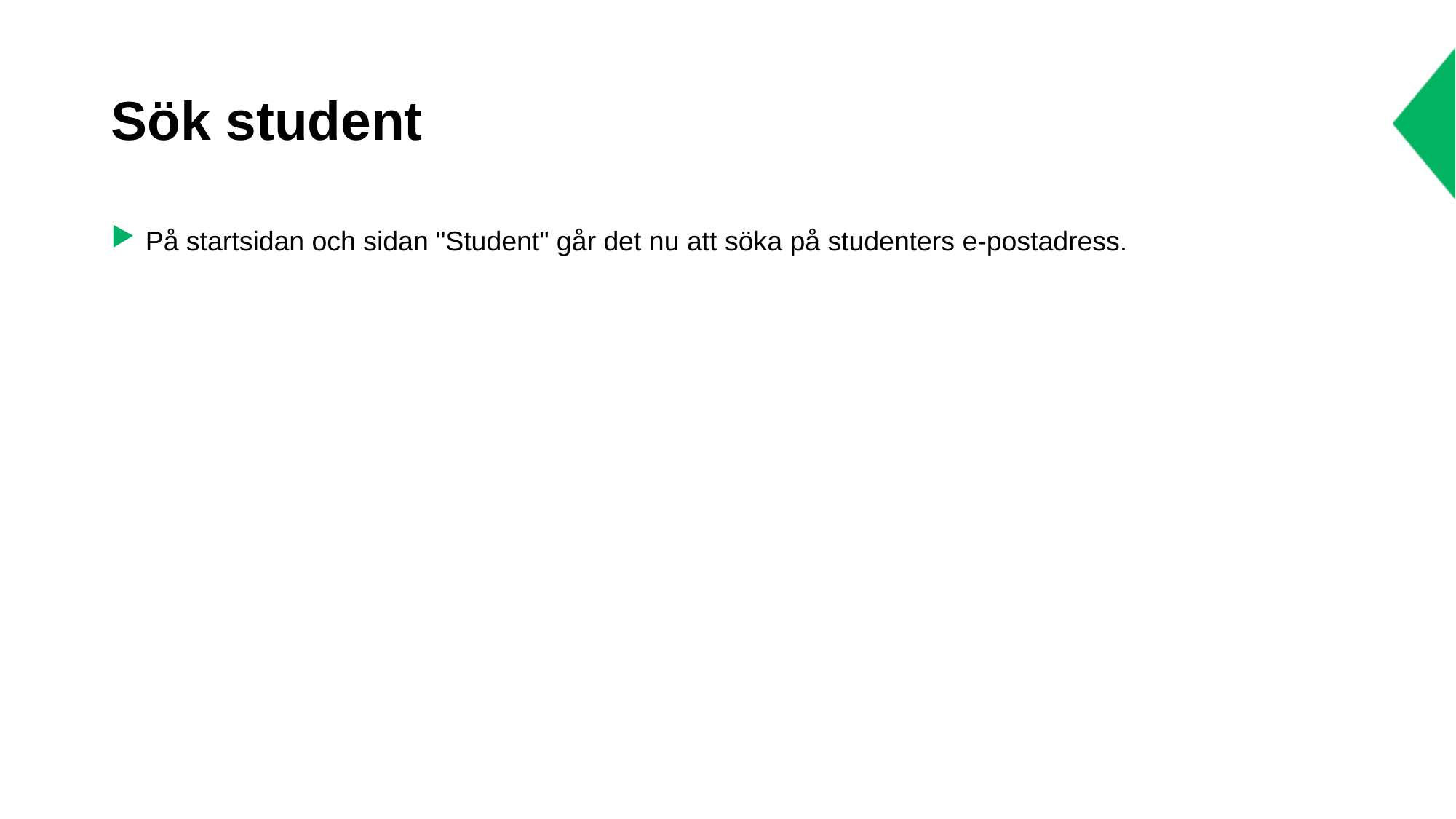

# Sök student
På startsidan och sidan "Student" går det nu att söka på studenters e-postadress.